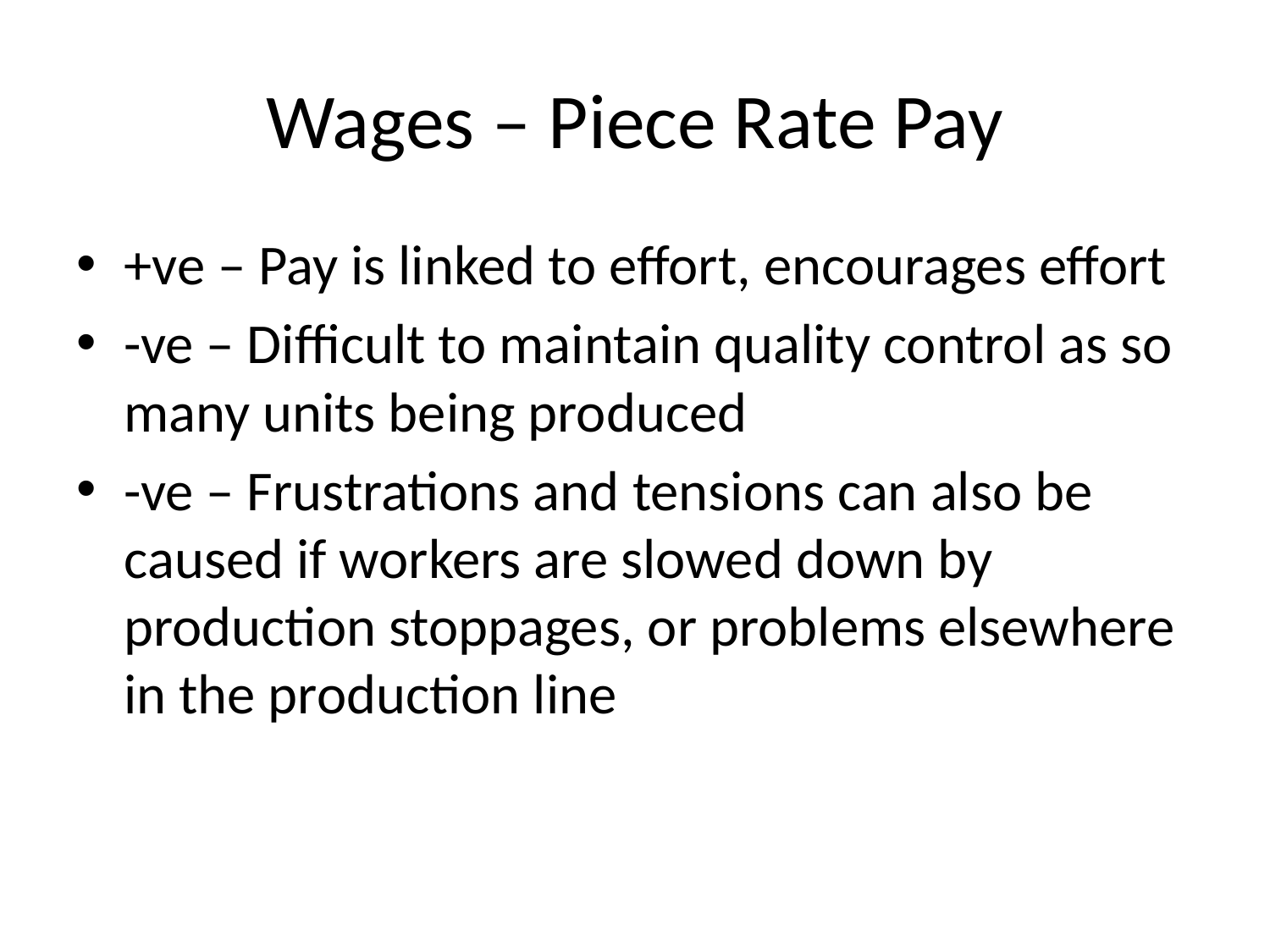

# Wages – Piece Rate Pay
+ve – Pay is linked to effort, encourages effort
-ve – Difficult to maintain quality control as so many units being produced
-ve – Frustrations and tensions can also be caused if workers are slowed down by production stoppages, or problems elsewhere in the production line